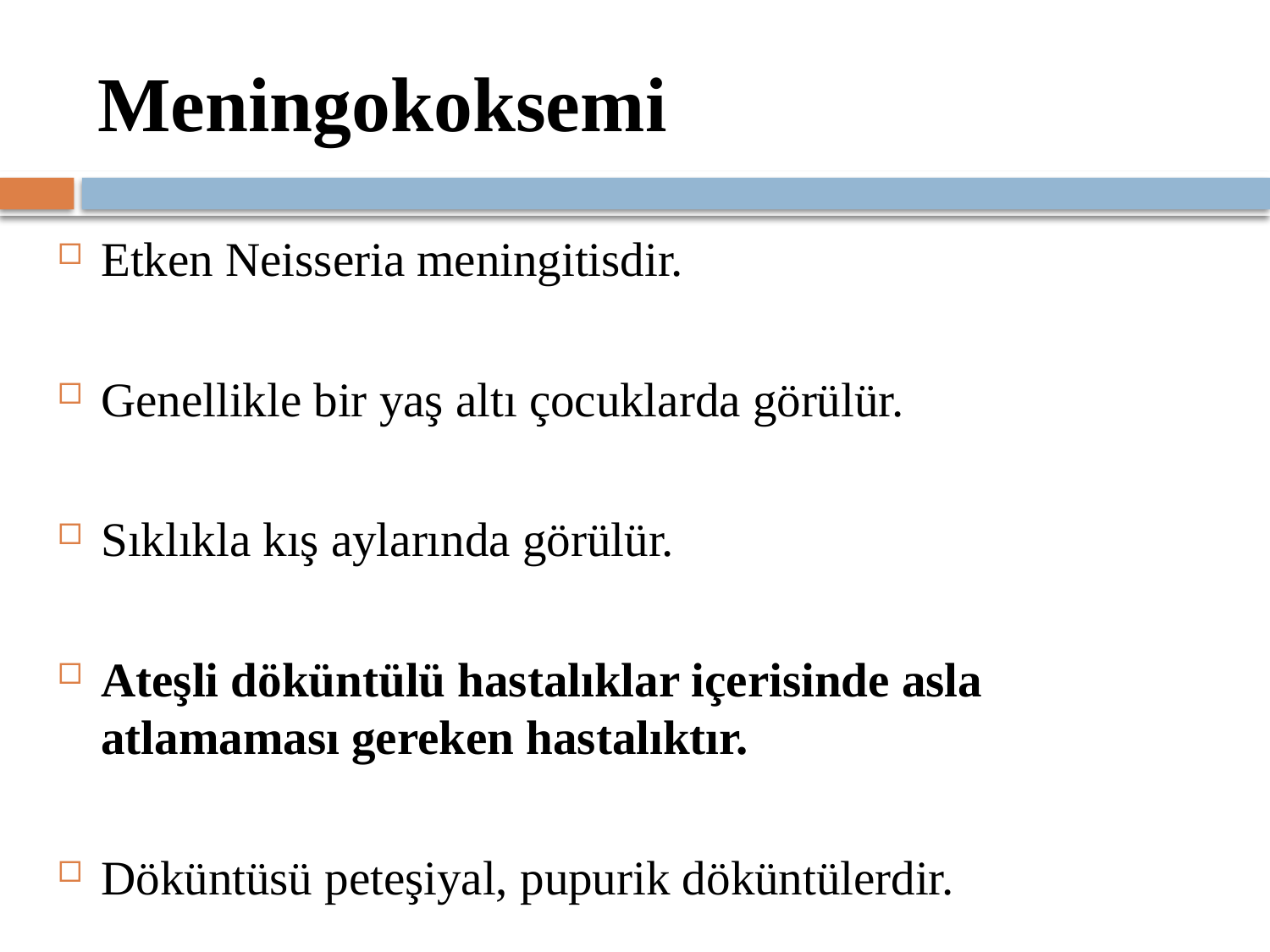

# Meningokoksemi
Etken Neisseria meningitisdir.

Genellikle bir yaş altı çocuklarda görülür.

Sıklıkla kış aylarında görülür.

Ateşli döküntülü hastalıklar içerisinde asla atlamaması gereken hastalıktır.

Döküntüsü peteşiyal, pupurik döküntülerdir.